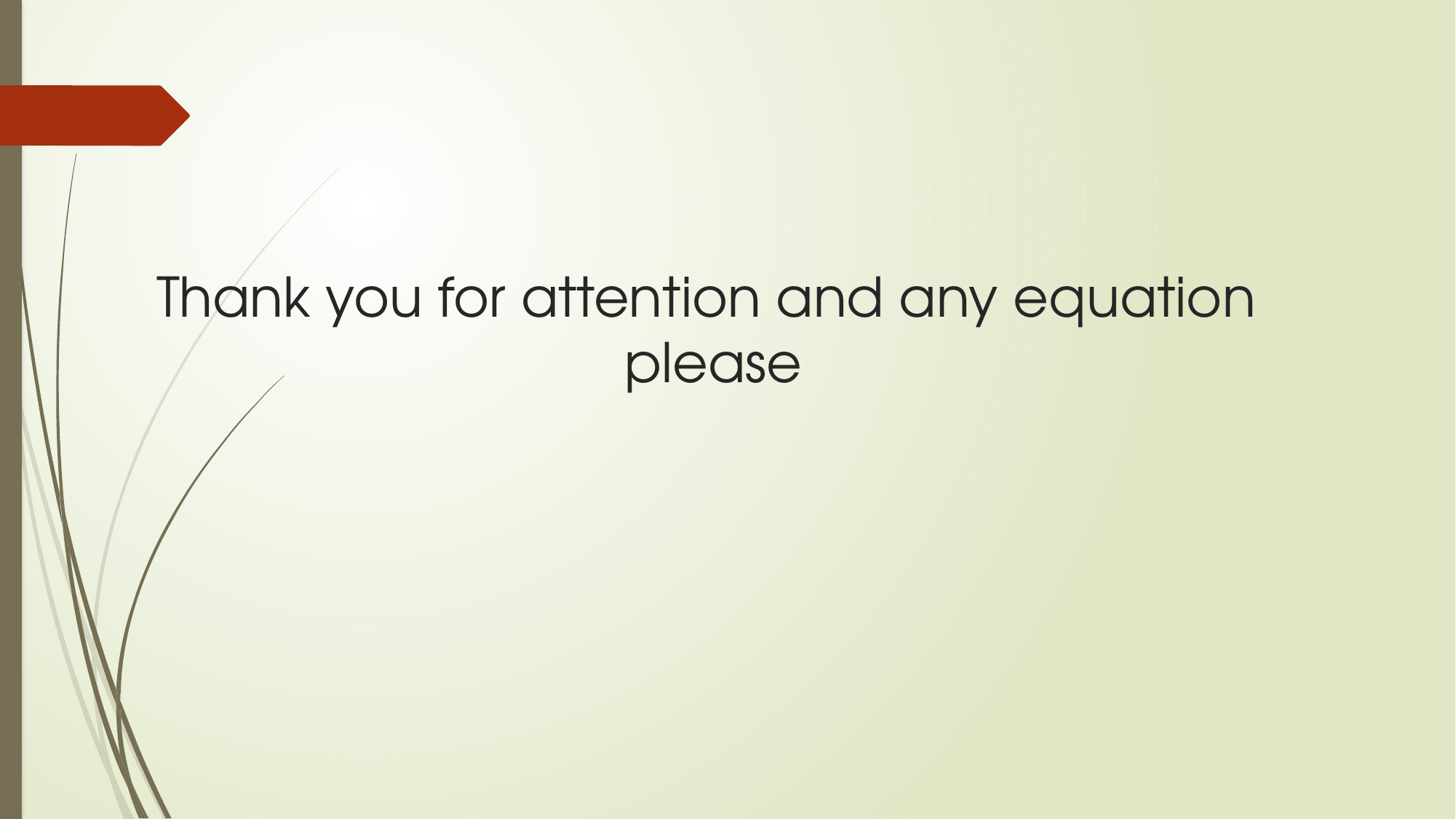

# Thank you for attention and any equation please